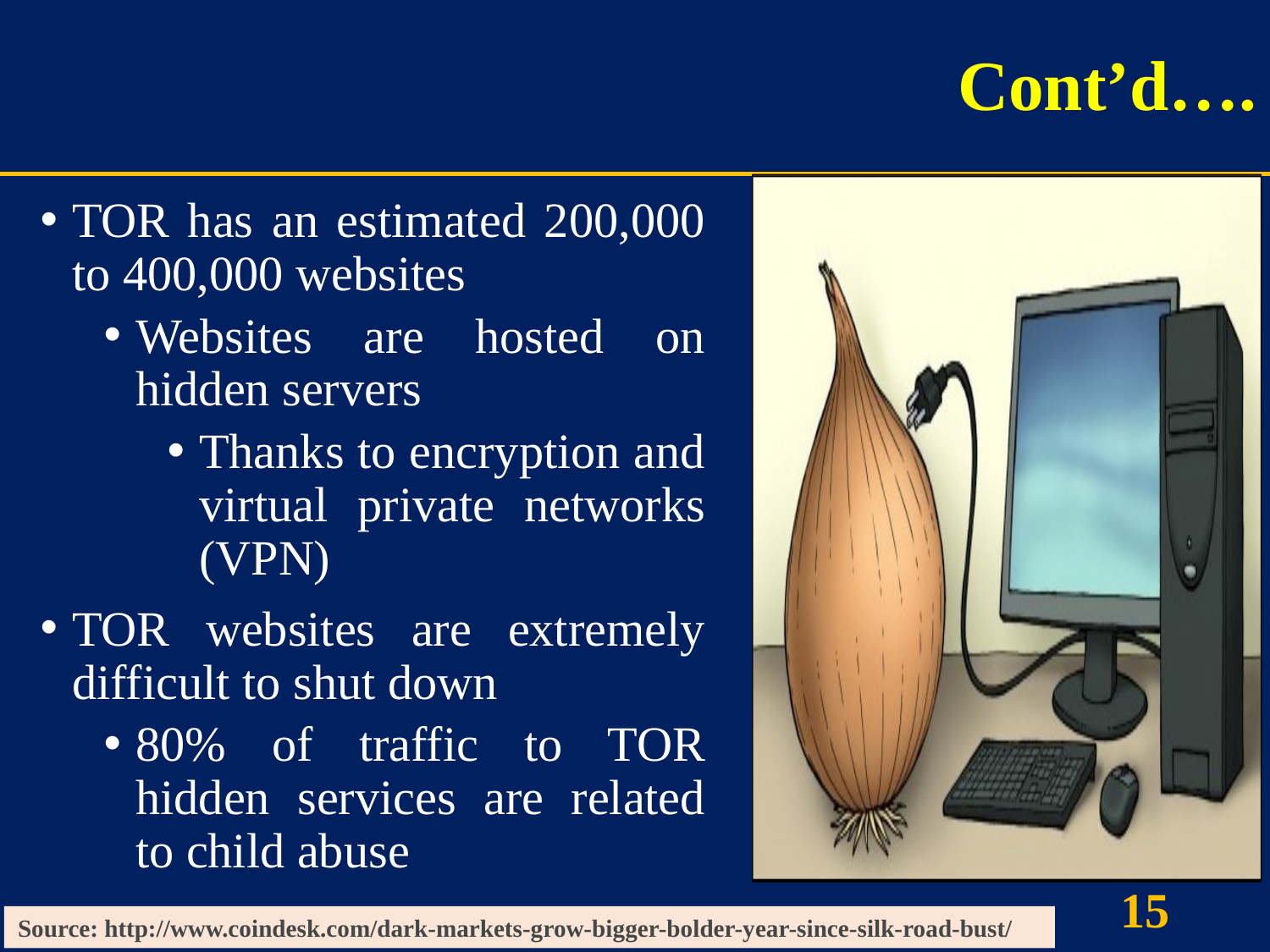

# Cont’d….

TOR has an estimated 200,000 to 400,000 websites
Websites are hosted on hidden servers
Thanks to encryption and virtual private networks (VPN)
TOR websites are extremely difficult to shut down
80% of traffic to TOR hidden services are related to child abuse

15
Source: http://www.coindesk.com/dark-markets-grow-bigger-bolder-year-since-silk-road-bust/